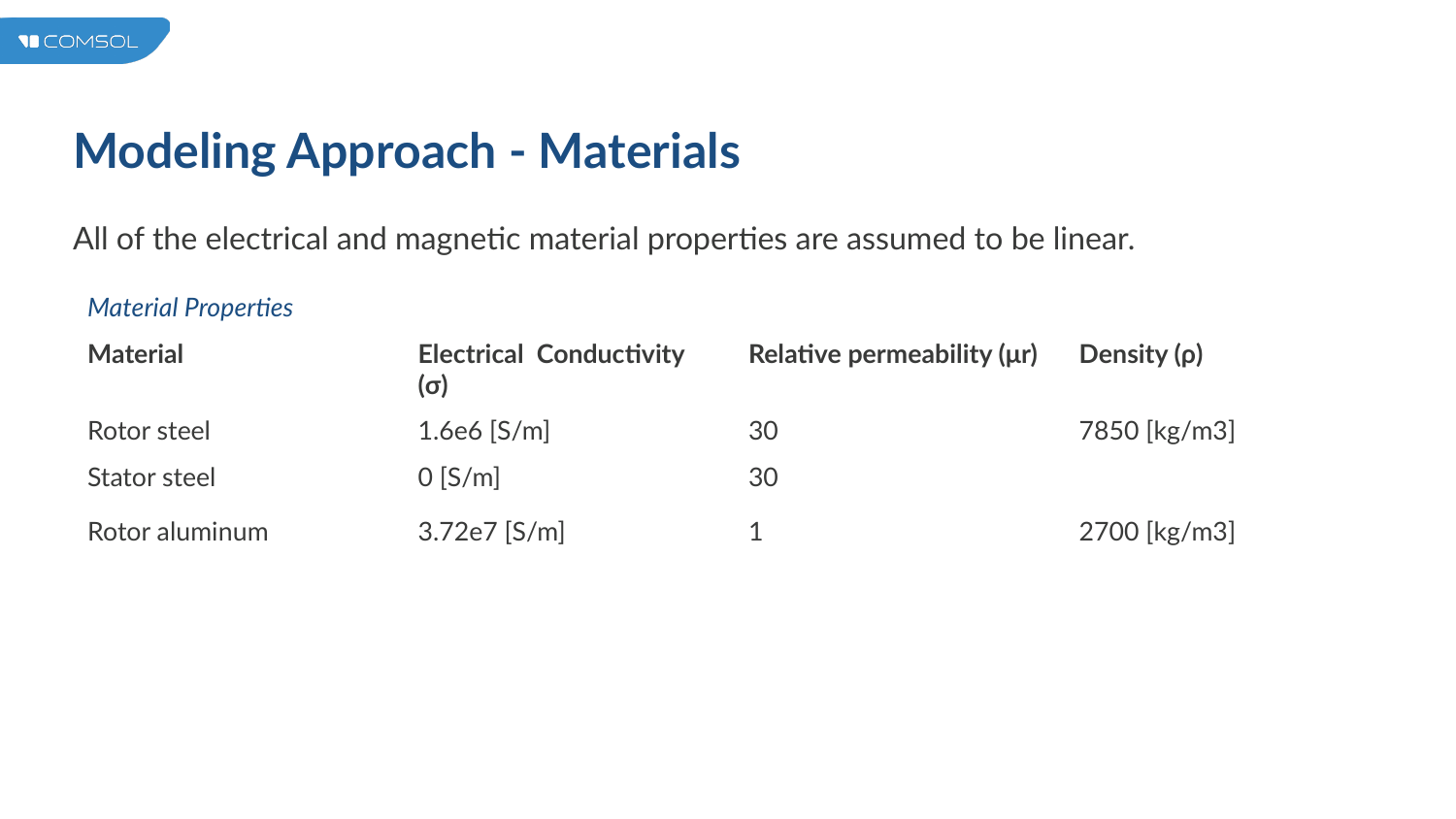

# Modeling Approach - Materials
All of the electrical and magnetic material properties are assumed to be linear.
| Material Properties |  |  |  |
| --- | --- | --- | --- |
| Material | Electrical Conductivity (σ) | Relative permeability (μr) | Density (ρ) |
| Rotor steel | 1.6e6 [S/m] | 30 | 7850 [kg/m3] |
| Stator steel | 0 [S/m] | 30 |  |
| Rotor aluminum | 3.72e7 [S/m] | 1 | 2700 [kg/m3] |